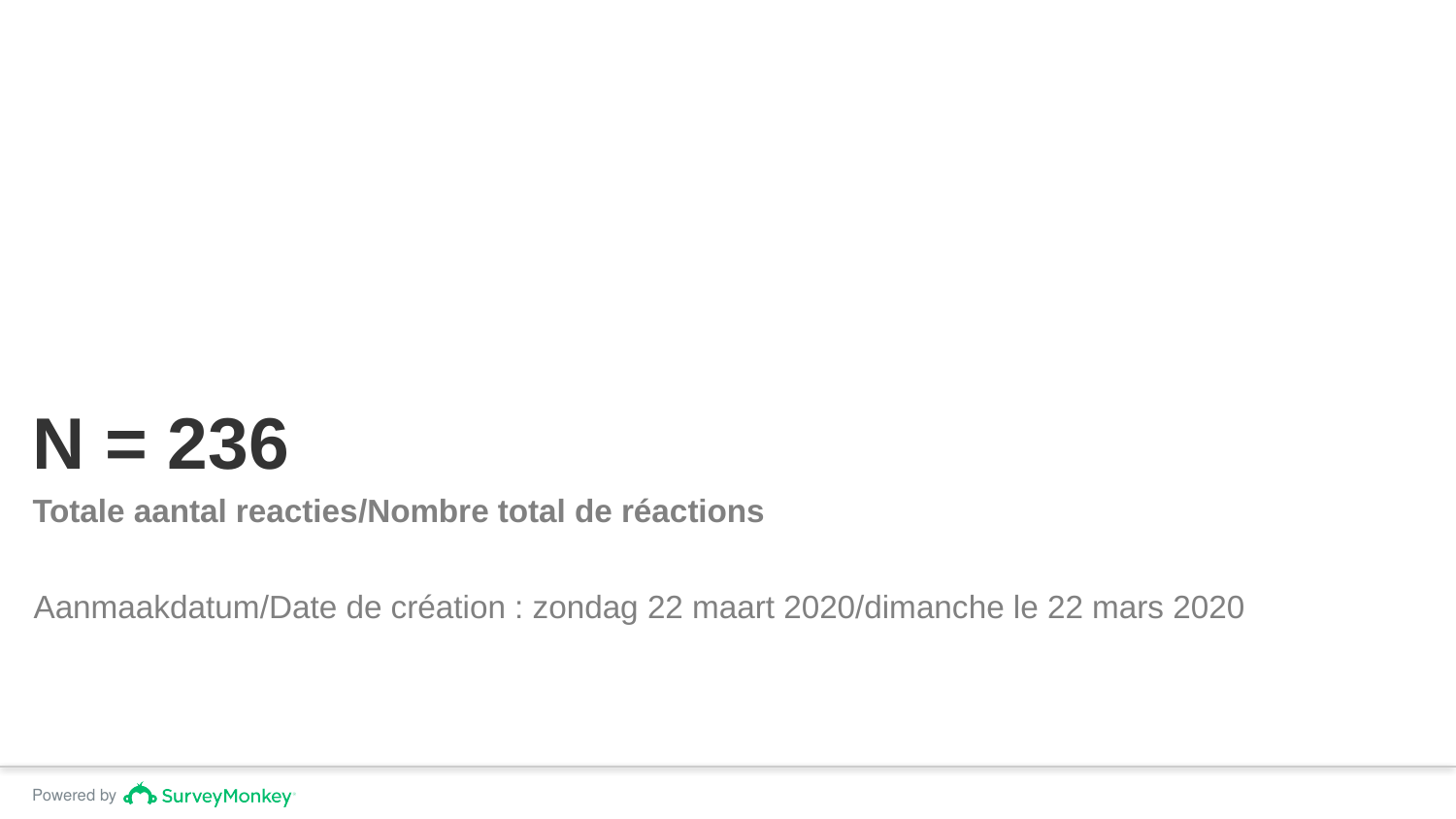

# N = 236
Totale aantal reacties/Nombre total de réactions
Aanmaakdatum/Date de création : zondag 22 maart 2020/dimanche le 22 mars 2020